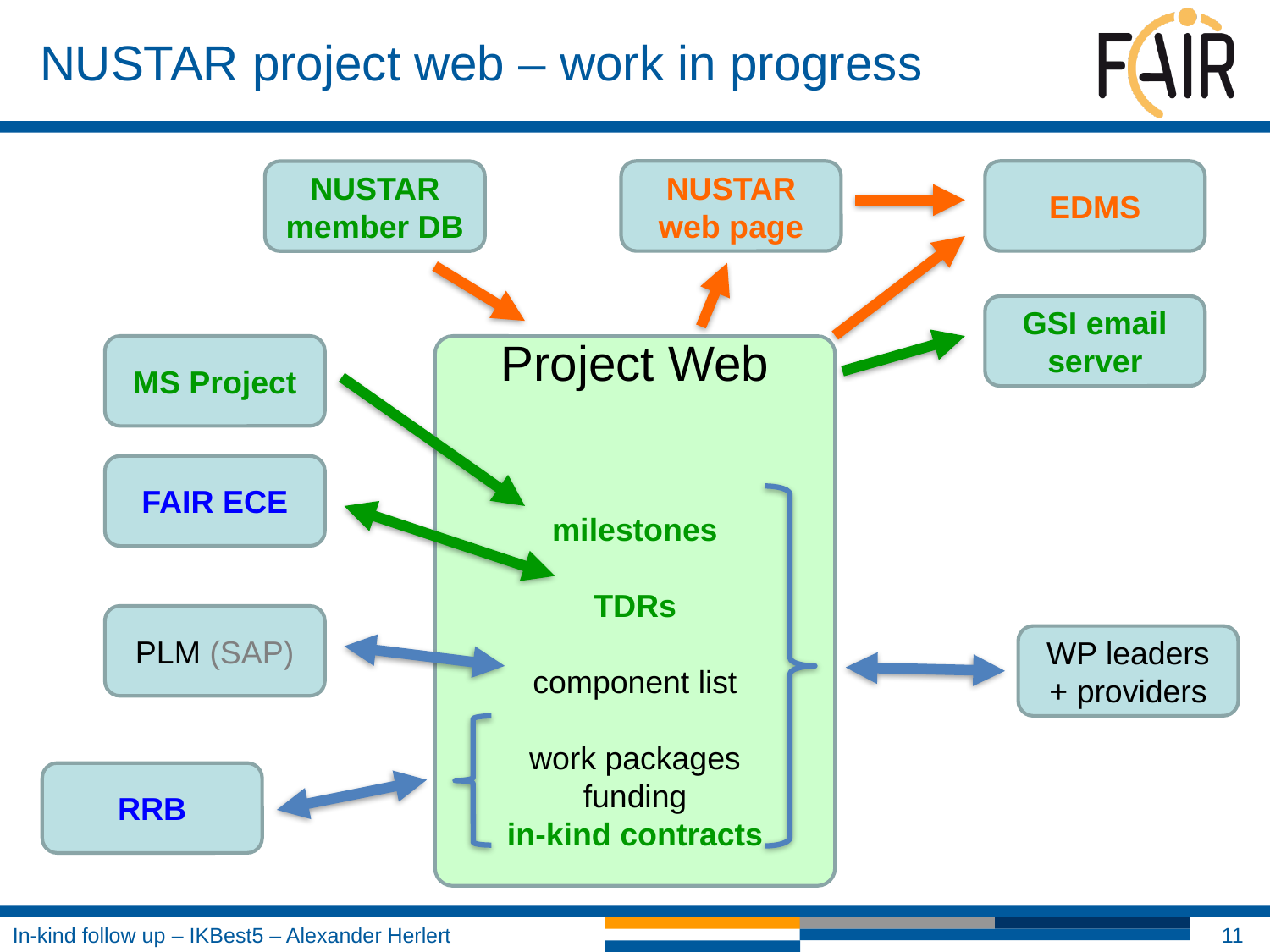

# NUSTAR project web – work in progress
NUSTAR
web page
EDMS
NUSTAR
member DB
GSI email
server
MS Project
Project Web

milestones

TDRs

component list

work packages
funding
in-kind contracts

FAIR ECE

PLM (SAP)
WP leaders + providers

RRB
11